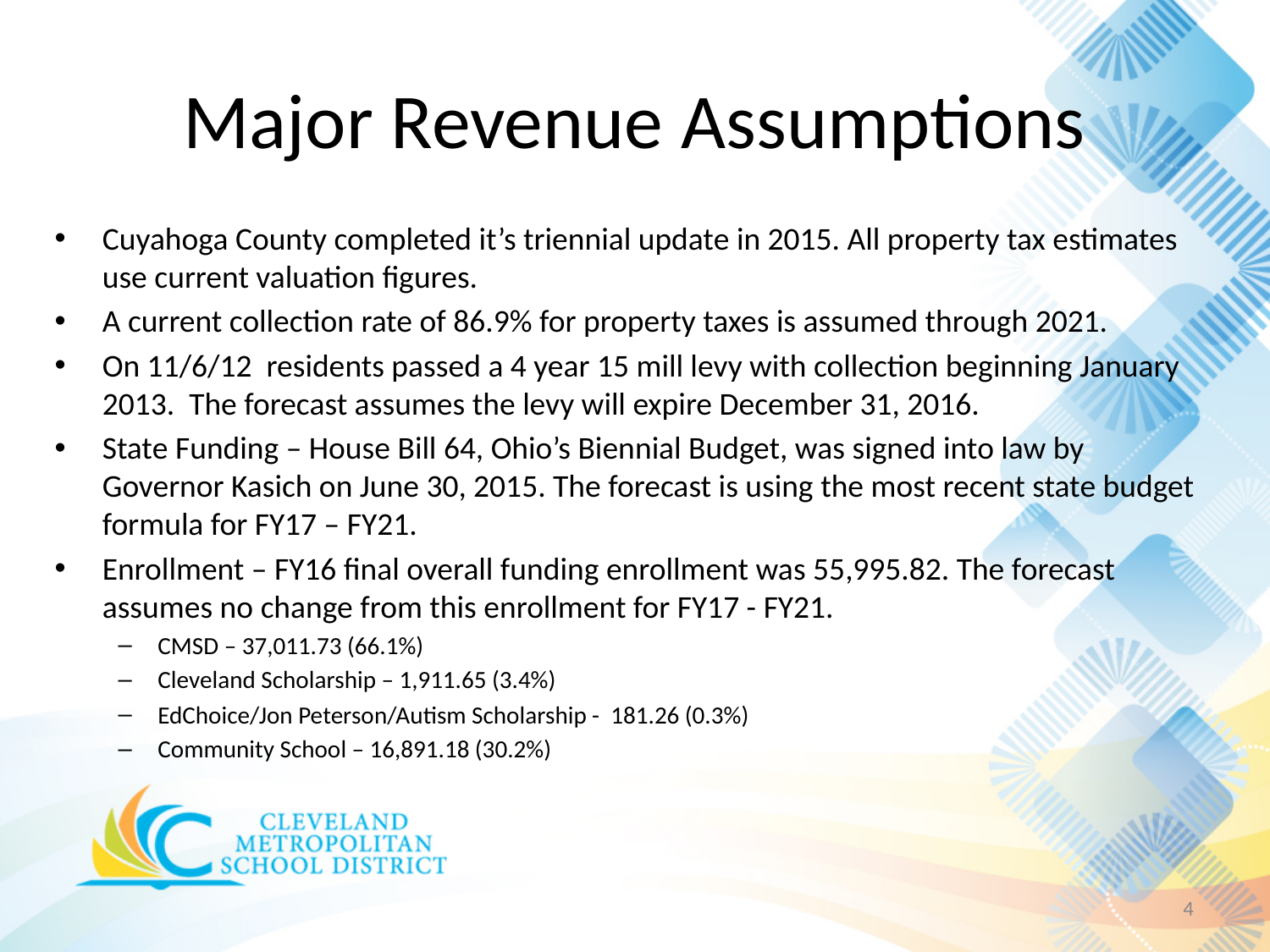

# Major Revenue Assumptions
Cuyahoga County completed it’s triennial update in 2015. All property tax estimates use current valuation figures.
A current collection rate of 86.9% for property taxes is assumed through 2021.
On 11/6/12  residents passed a 4 year 15 mill levy with collection beginning January 2013.  The forecast assumes the levy will expire December 31, 2016.
State Funding – House Bill 64, Ohio’s Biennial Budget, was signed into law by Governor Kasich on June 30, 2015. The forecast is using the most recent state budget formula for FY17 – FY21.
Enrollment – FY16 final overall funding enrollment was 55,995.82. The forecast assumes no change from this enrollment for FY17 - FY21.
CMSD – 37,011.73 (66.1%)
Cleveland Scholarship – 1,911.65 (3.4%)
EdChoice/Jon Peterson/Autism Scholarship -  181.26 (0.3%)
Community School – 16,891.18 (30.2%)

4